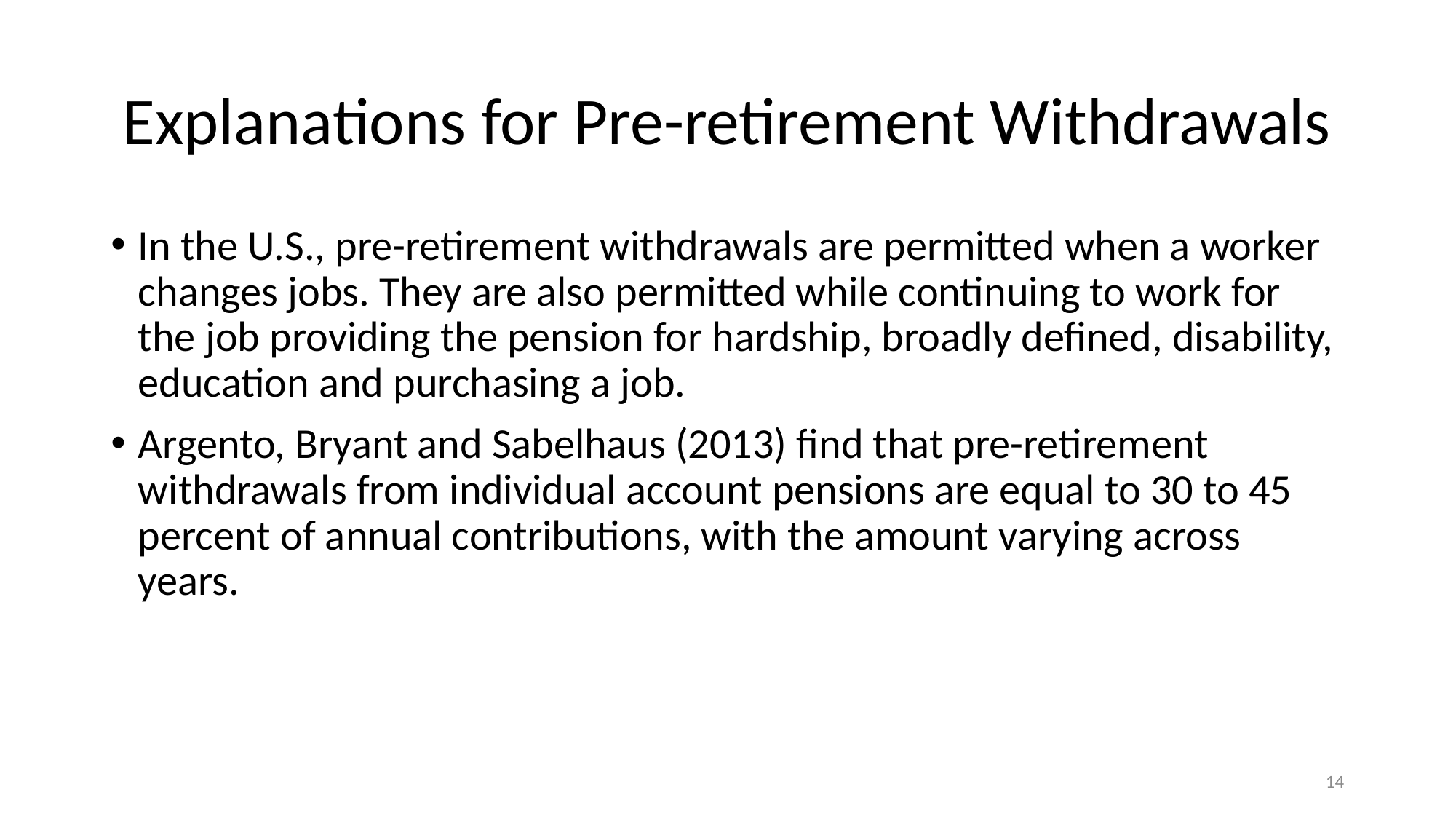

# Explanations for Pre-retirement Withdrawals
In the U.S., pre-retirement withdrawals are permitted when a worker changes jobs. They are also permitted while continuing to work for the job providing the pension for hardship, broadly defined, disability, education and purchasing a job.
Argento, Bryant and Sabelhaus (2013) find that pre-retirement withdrawals from individual account pensions are equal to 30 to 45 percent of annual contributions, with the amount varying across years.

14